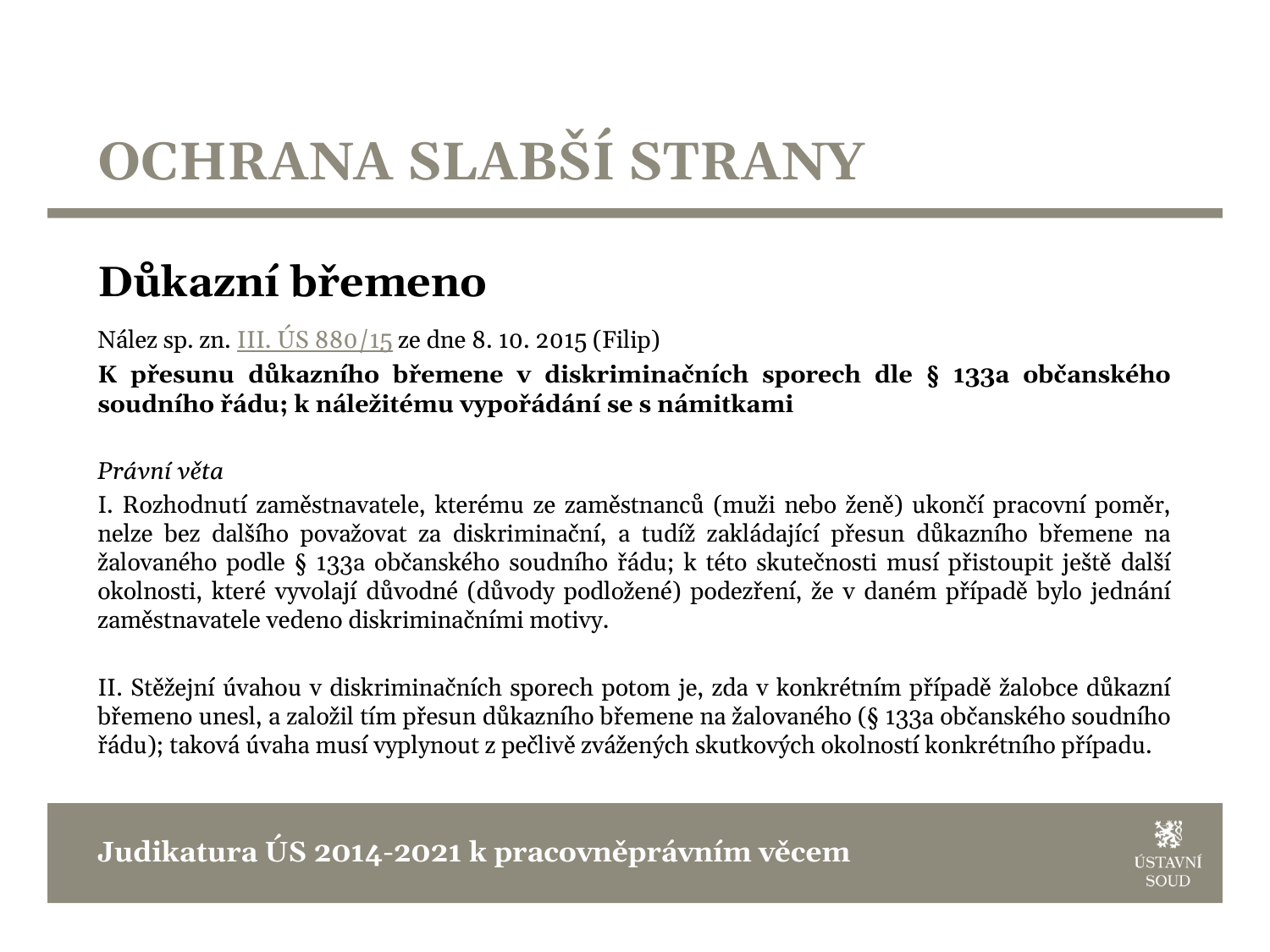

# OCHRANA SLABŠÍ STRANY
Důkazní břemeno
Nález sp. zn. III. ÚS 880/15 ze dne 8. 10. 2015 (Filip)
K přesunu důkazního břemene v diskriminačních sporech dle § 133a občanského soudního řádu; k náležitému vypořádání se s námitkami

Právní věta
I. Rozhodnutí zaměstnavatele, kterému ze zaměstnanců (muži nebo ženě) ukončí pracovní poměr, nelze bez dalšího považovat za diskriminační, a tudíž zakládající přesun důkazního břemene na žalovaného podle § 133a občanského soudního řádu; k této skutečnosti musí přistoupit ještě další okolnosti, které vyvolají důvodné (důvody podložené) podezření, že v daném případě bylo jednání zaměstnavatele vedeno diskriminačními motivy.

II. Stěžejní úvahou v diskriminačních sporech potom je, zda v konkrétním případě žalobce důkazní břemeno unesl, a založil tím přesun důkazního břemene na žalovaného (§ 133a občanského soudního řádu); taková úvaha musí vyplynout z pečlivě zvážených skutkových okolností konkrétního případu.

Judikatura ÚS 2014-2021 k pracovněprávním věcem